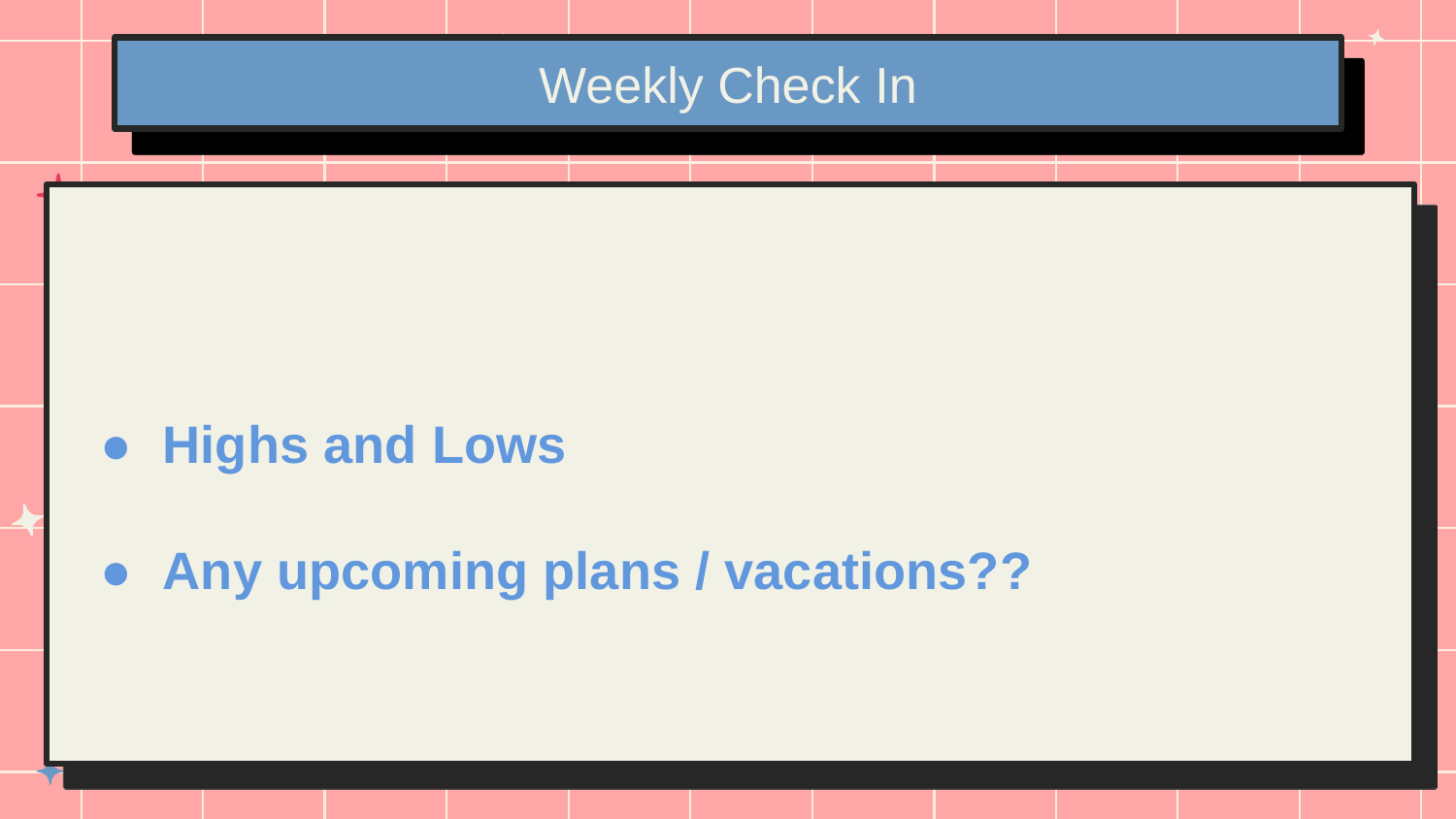

# Weekly Check In
Highs and Lows
Any upcoming plans / vacations??